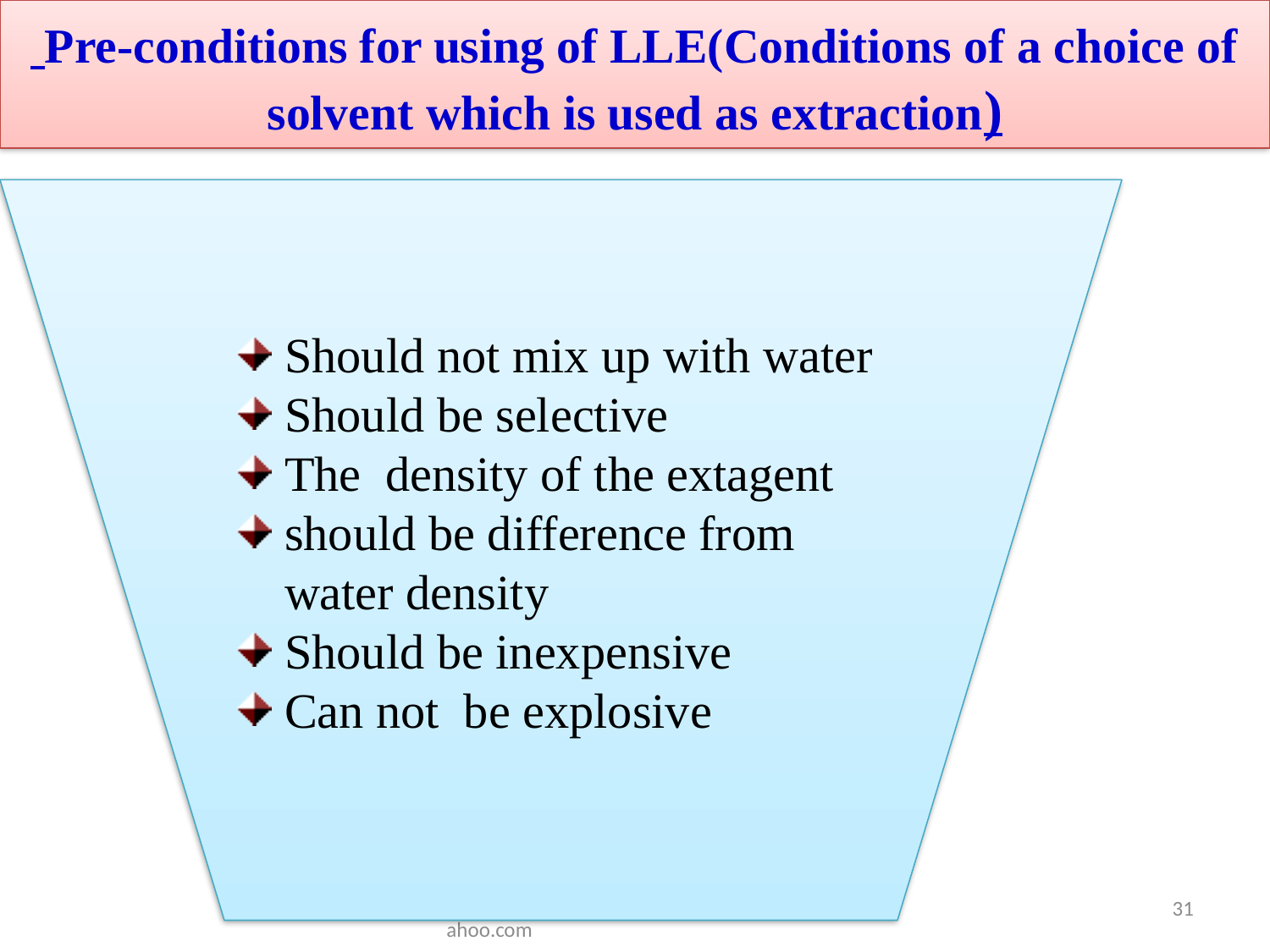

# Pre-conditions for using of LLE(Conditions of a choice of solvent which is used as extraction)
Should not mix up with water
Should be selective
The  density of the extagent
should be difference from water density
Should be inexpensive
Can not  be explosive

salasibatumo555@gmail.com /salolemo@yahoo.com
31